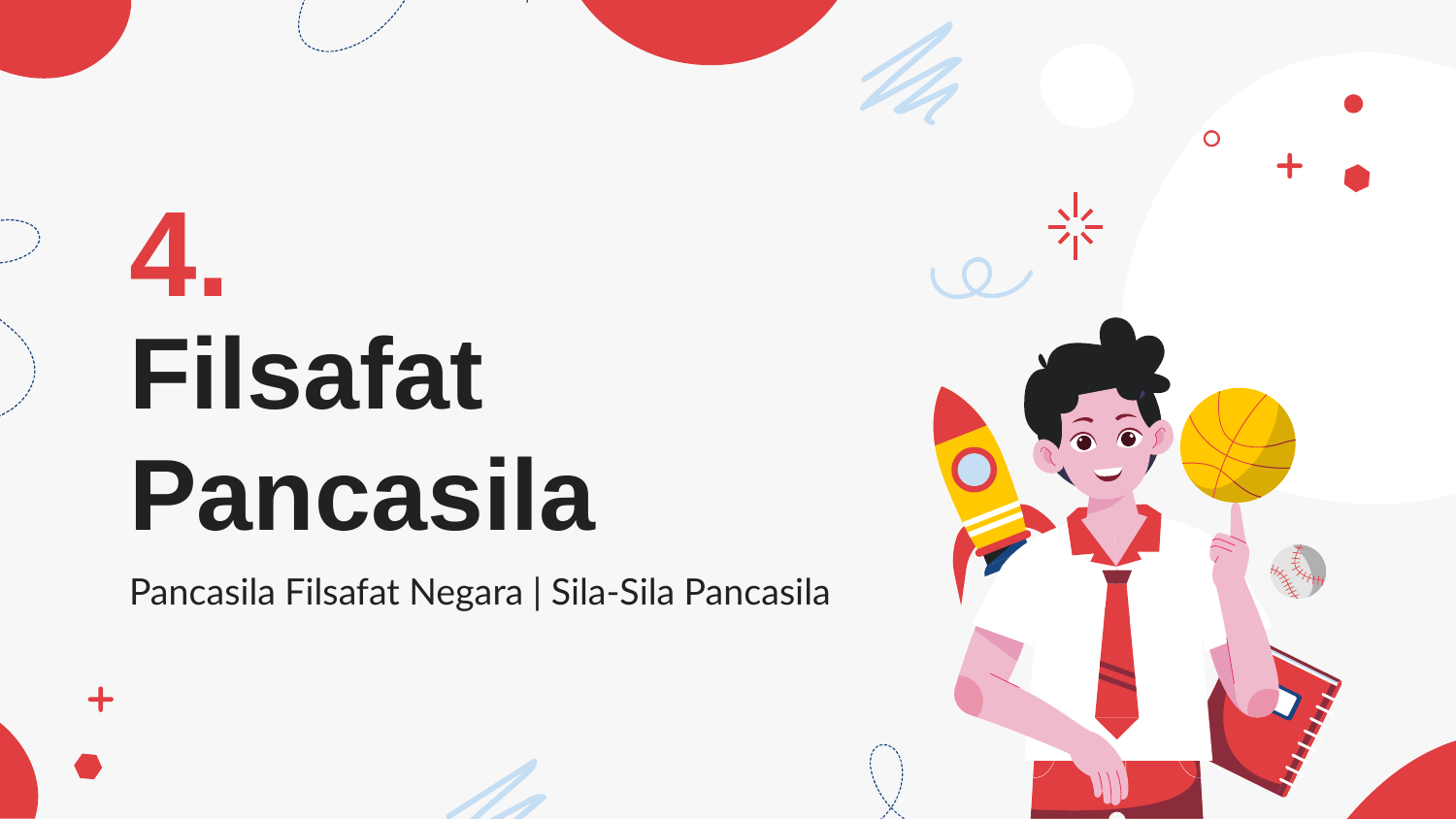

4.

# Filsafat Pancasila
Pancasila Filsafat Negara | Sila-Sila Pancasila